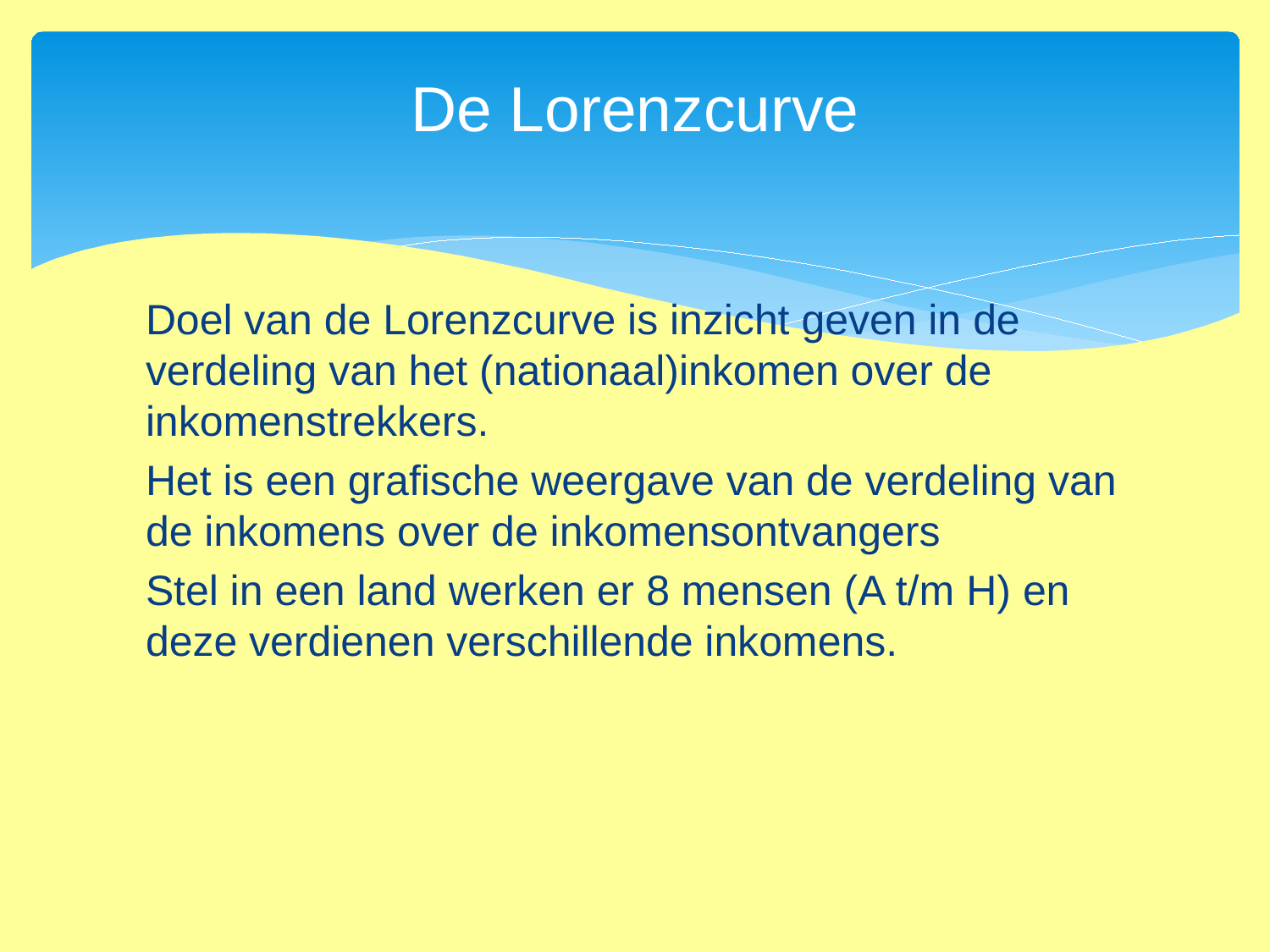

# De Lorenzcurve
	Doel van de Lorenzcurve is inzicht geven in de verdeling van het (nationaal)inkomen over de inkomenstrekkers.
	Het is een grafische weergave van de verdeling van de inkomens over de inkomensontvangers
	Stel in een land werken er 8 mensen (A t/m H) en deze verdienen verschillende inkomens.